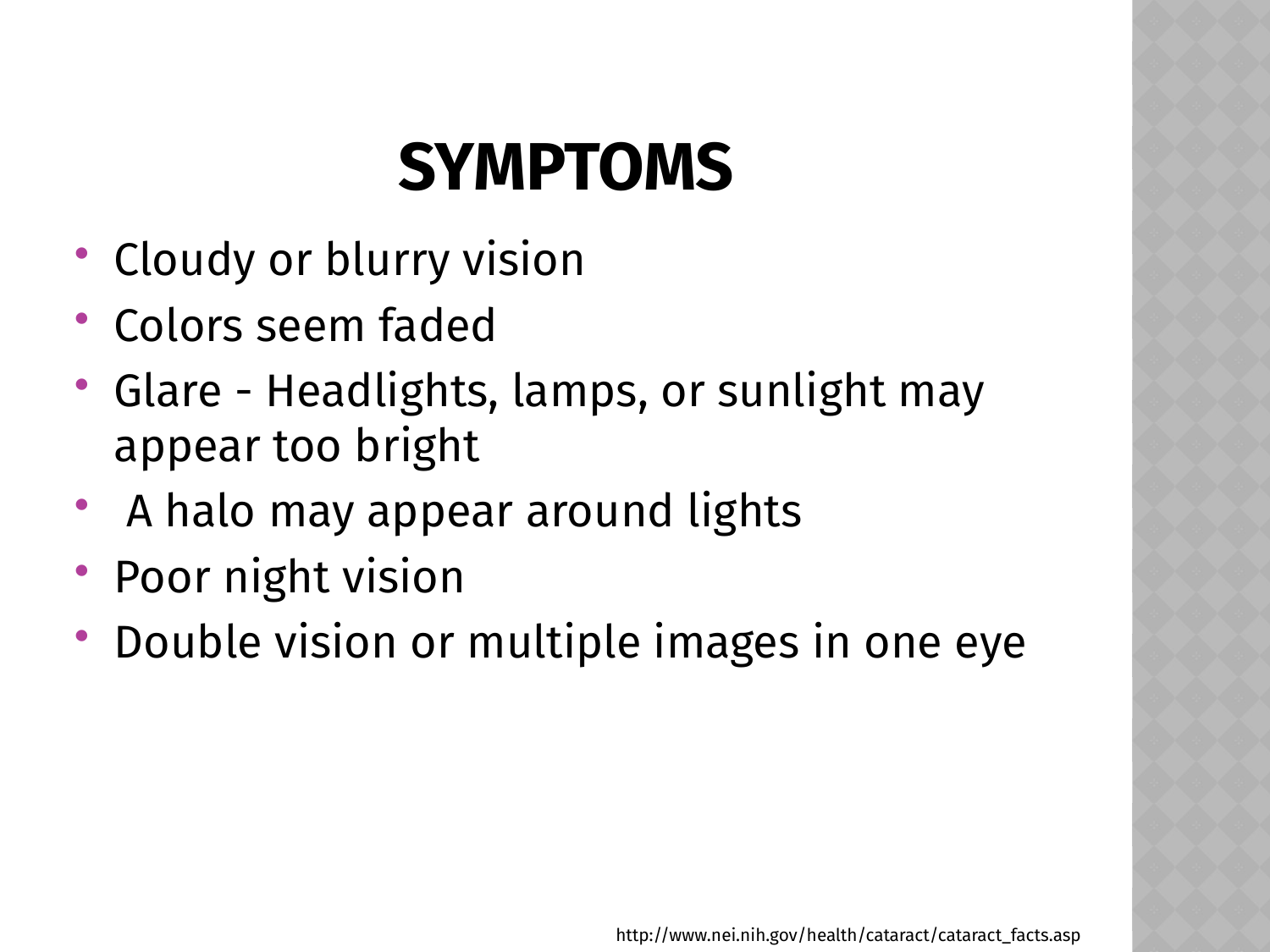

# symptoms
Cloudy or blurry vision
Colors seem faded
Glare - Headlights, lamps, or sunlight may appear too bright
 A halo may appear around lights
Poor night vision
Double vision or multiple images in one eye
http://www.nei.nih.gov/health/cataract/cataract_facts.asp